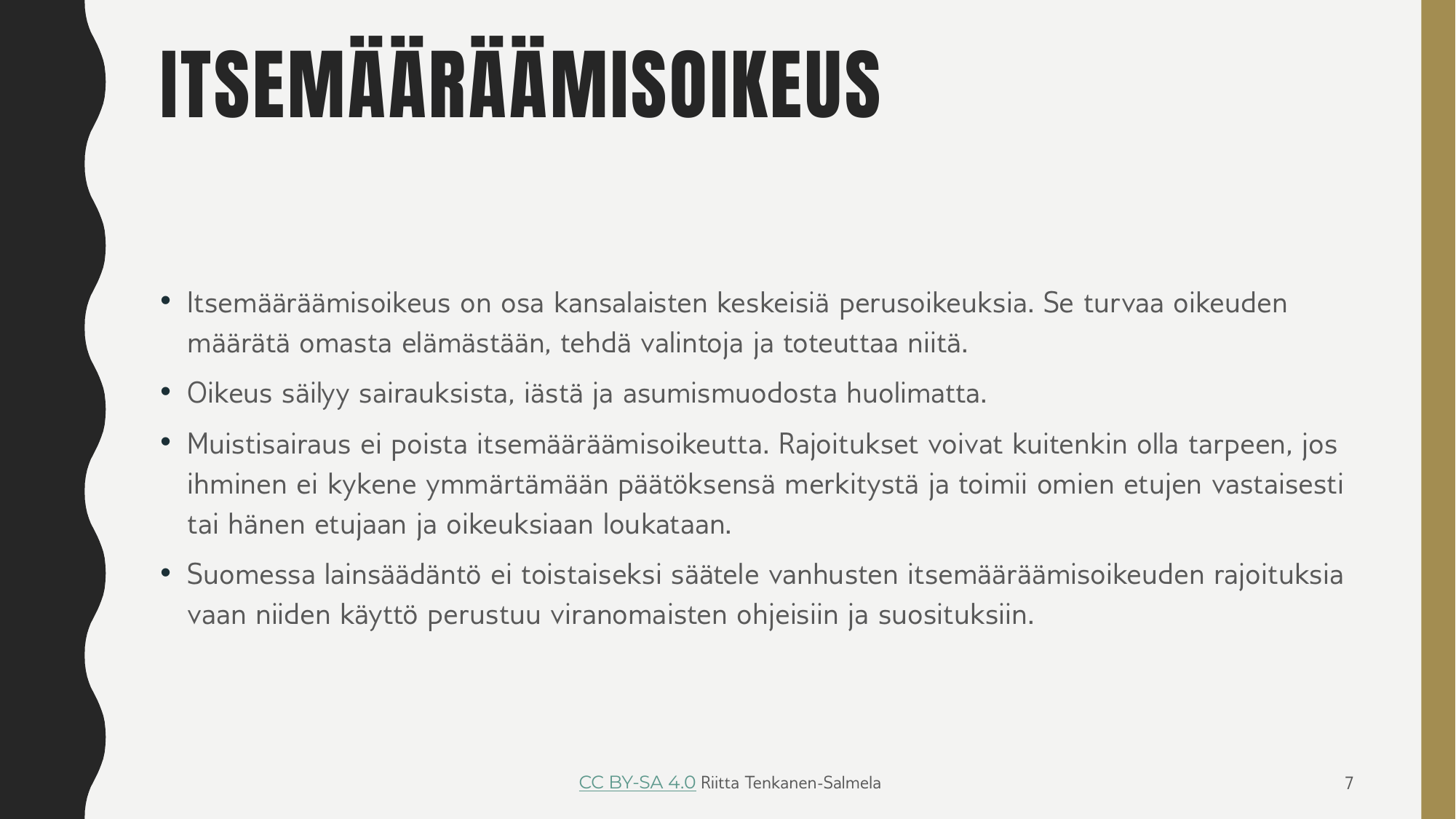

# itsemääräämisoikeus
Itsemääräämisoikeus on osa kansalaisten keskeisiä perusoikeuksia. Se turvaa oikeuden määrätä omasta elämästään, tehdä valintoja ja toteuttaa niitä.
Oikeus säilyy sairauksista, iästä ja asumismuodosta huolimatta.
Muistisairaus ei poista itsemääräämisoikeutta. Rajoitukset voivat kuitenkin olla tarpeen, jos ihminen ei kykene ymmärtämään päätöksensä merkitystä ja toimii omien etujen vastaisesti tai hänen etujaan ja oikeuksiaan loukataan.
Suomessa lainsäädäntö ei toistaiseksi säätele vanhusten itsemääräämisoikeuden rajoituksia vaan niiden käyttö perustuu viranomaisten ohjeisiin ja suosituksiin.

 CC BY-SA 4.0 Riitta Tenkanen-Salmela
7